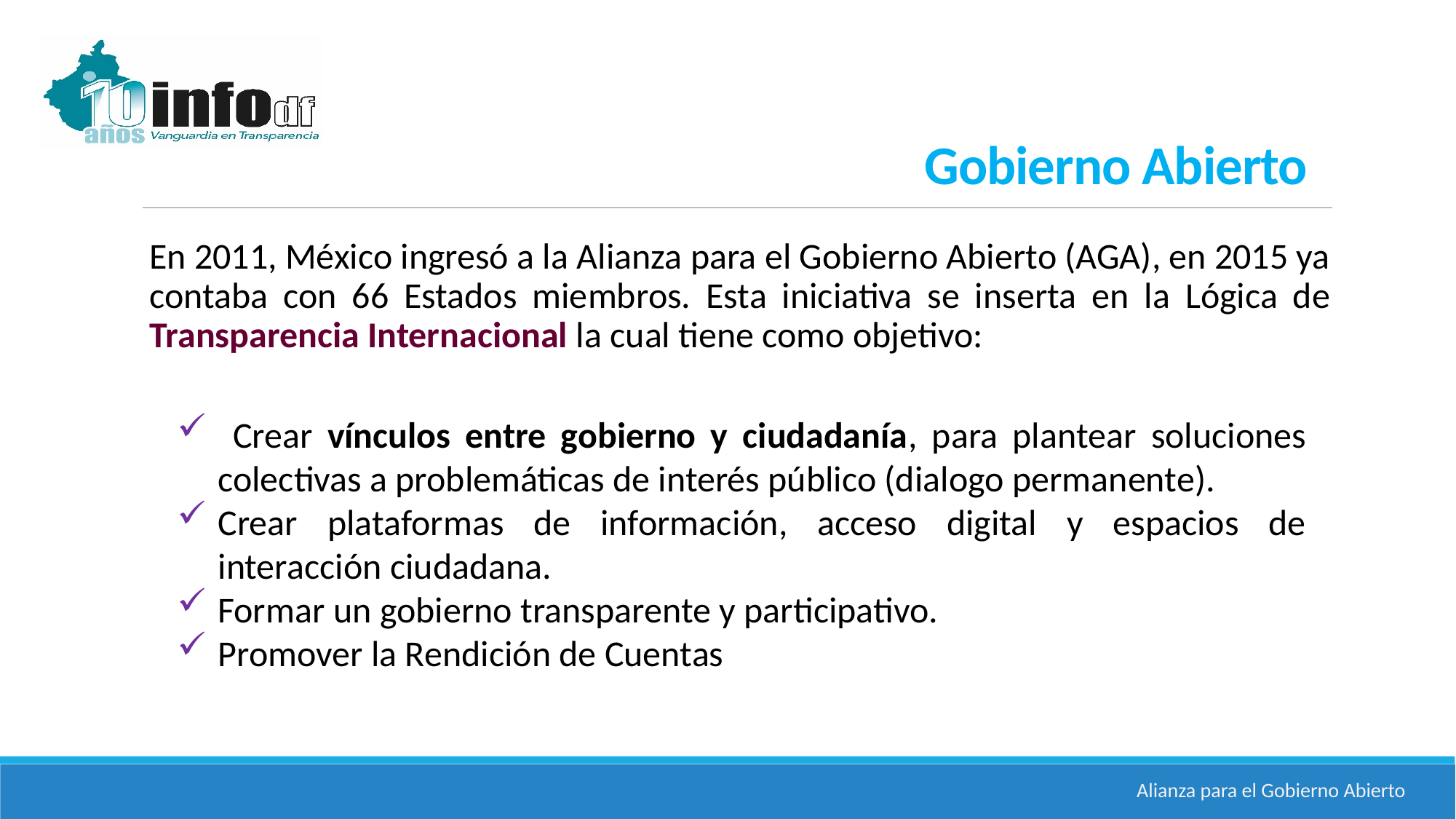

Gobierno Abierto
En 2011, México ingresó a la Alianza para el Gobierno Abierto (AGA), en 2015 ya contaba con 66 Estados miembros. Esta iniciativa se inserta en la Lógica de Transparencia Internacional la cual tiene como objetivo:

 Crear vínculos entre gobierno y ciudadanía, para plantear soluciones colectivas a problemáticas de interés público (dialogo permanente).
Crear plataformas de información, acceso digital y espacios de interacción ciudadana.
Formar un gobierno transparente y participativo.
Promover la Rendición de Cuentas
Alianza para el Gobierno Abierto